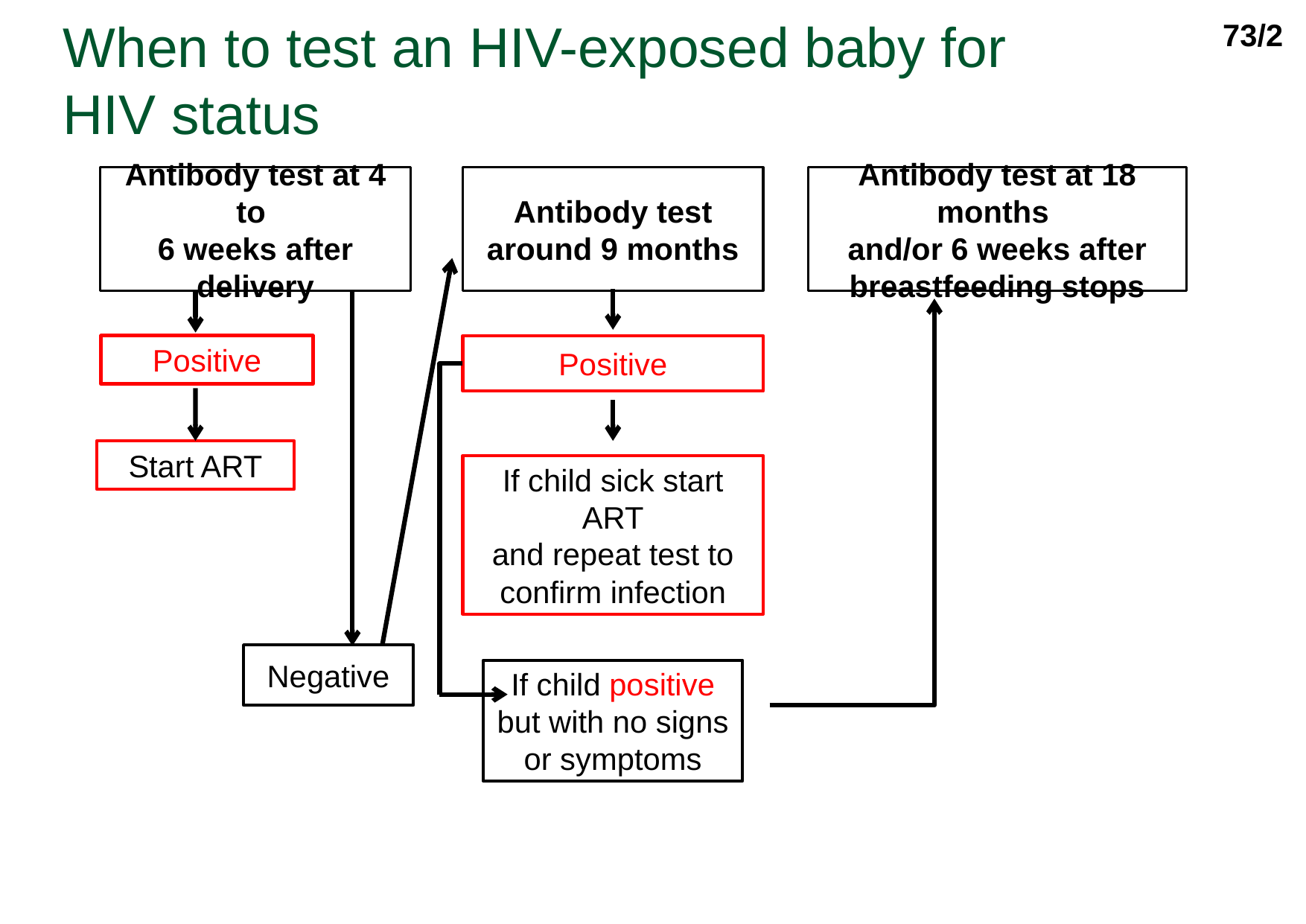

73/2
# When to test an HIV-exposed baby for HIV status
Antibody test at 4 to
6 weeks after delivery
Antibody test around 9 months
Antibody test at 18 months
and/or 6 weeks after breastfeeding stops
Positive
Positive
Start ART
If child sick start ART
and repeat test to confirm infection
Negative
If child positive but with no signs or symptoms